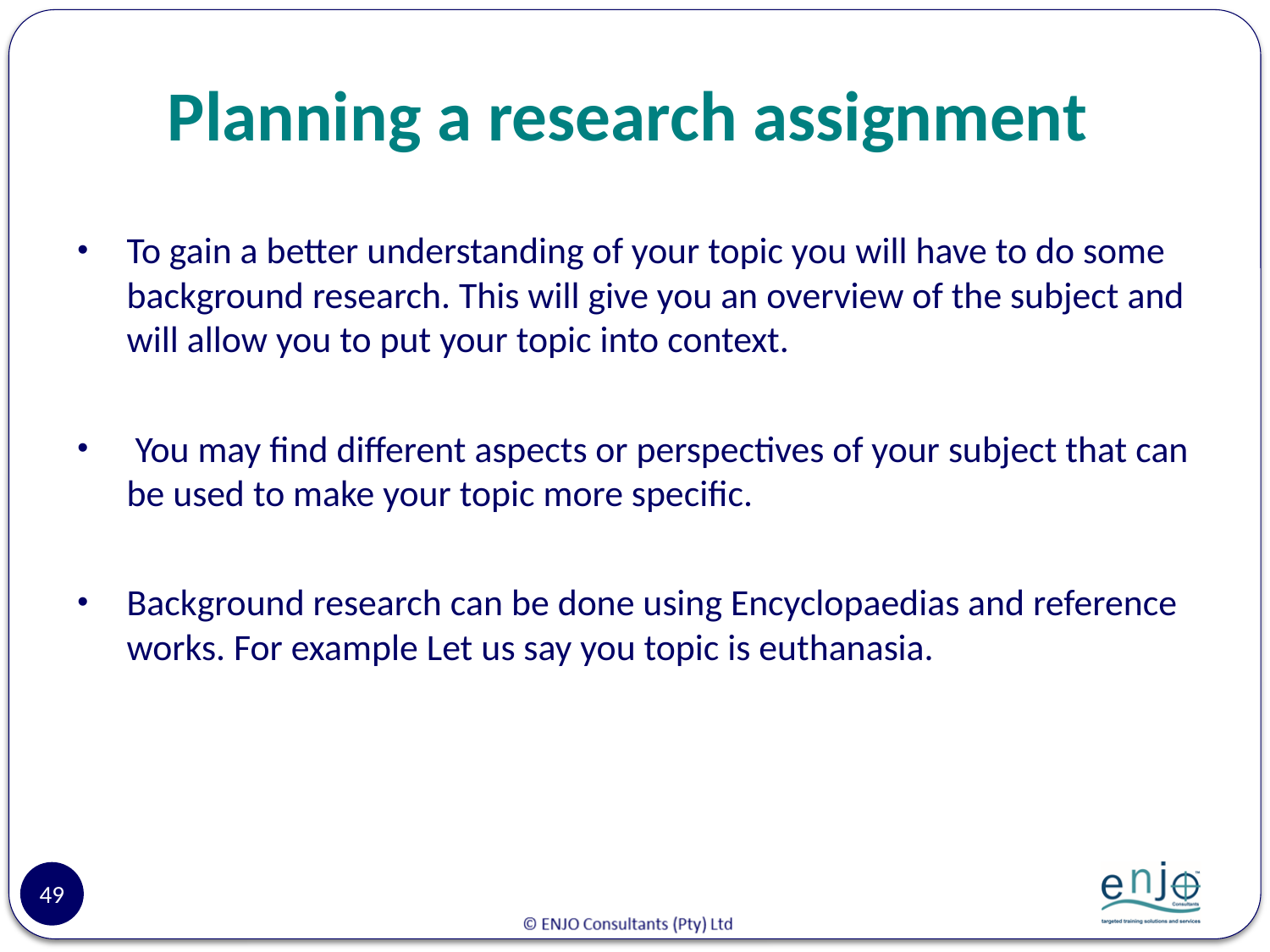

# Planning a research assignment
To gain a better understanding of your topic you will have to do some background research. This will give you an overview of the subject and will allow you to put your topic into context.

 You may find different aspects or perspectives of your subject that can be used to make your topic more specific.

Background research can be done using Encyclopaedias and reference works. For example Let us say you topic is euthanasia.

49